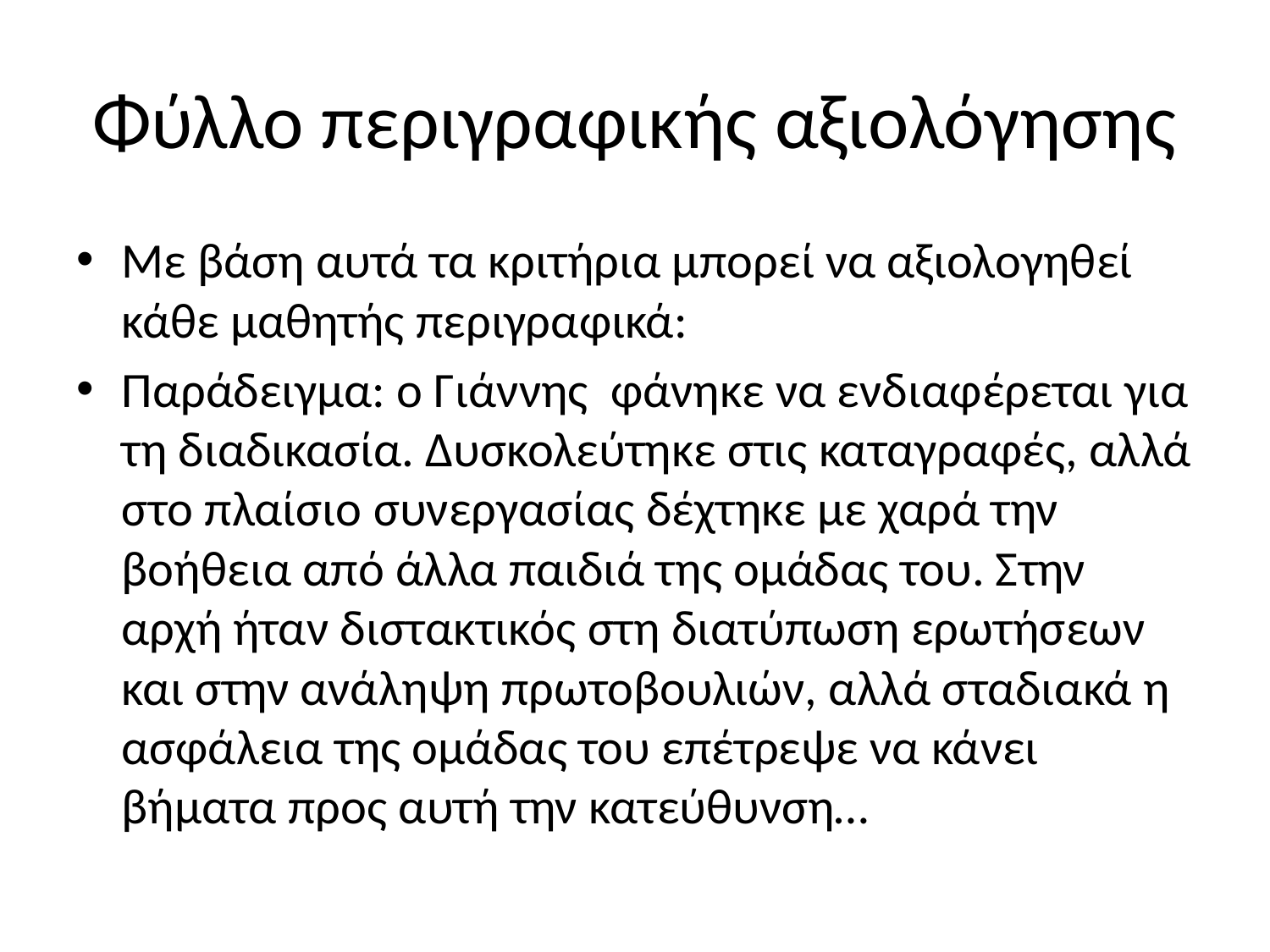

# Φύλλο περιγραφικής αξιολόγησης
Με βάση αυτά τα κριτήρια μπορεί να αξιολογηθεί κάθε μαθητής περιγραφικά:
Παράδειγμα: ο Γιάννης  φάνηκε να ενδιαφέρεται για τη διαδικασία. Δυσκολεύτηκε στις καταγραφές, αλλά στο πλαίσιο συνεργασίας δέχτηκε με χαρά την βοήθεια από άλλα παιδιά της ομάδας του. Στην αρχή ήταν διστακτικός στη διατύπωση ερωτήσεων και στην ανάληψη πρωτοβουλιών, αλλά σταδιακά η ασφάλεια της ομάδας του επέτρεψε να κάνει βήματα προς αυτή την κατεύθυνση…